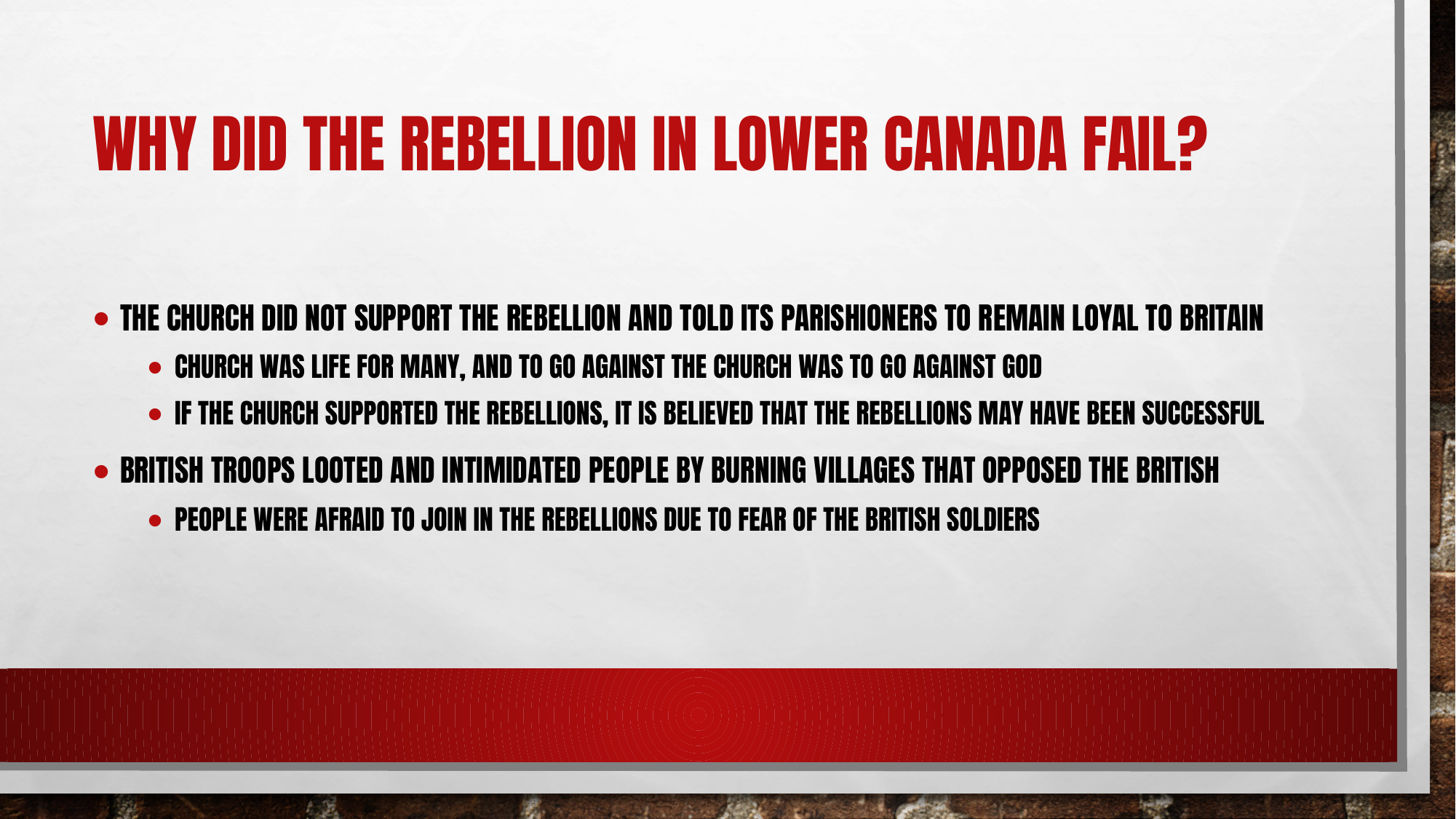

# Why did the Rebellion in Lower Canada Fail?
The church did not support the rebellion and told its parishioners to remain loyal to Britain
Church was life for many, and to go against the church was to go against god
If the church supported the rebellions, it is believed that the rebellions may have been successful
British troops looted and intimidated people by burning villages that opposed the British
People were afraid to join in the rebellions due to fear of the British soldiers